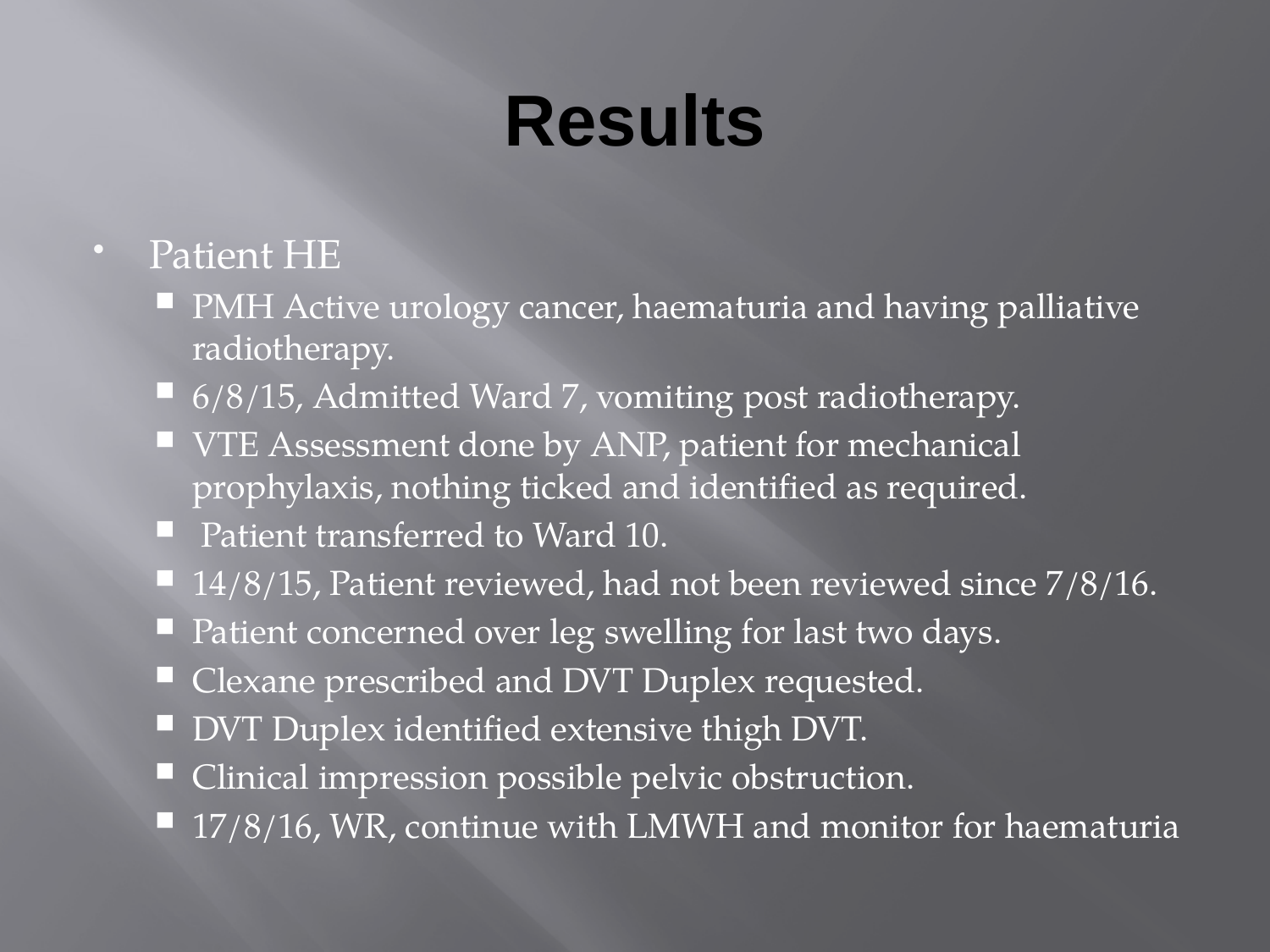

# Results
Patient HE
PMH Active urology cancer, haematuria and having palliative radiotherapy.
6/8/15, Admitted Ward 7, vomiting post radiotherapy.
VTE Assessment done by ANP, patient for mechanical prophylaxis, nothing ticked and identified as required.
 Patient transferred to Ward 10.
14/8/15, Patient reviewed, had not been reviewed since 7/8/16.
Patient concerned over leg swelling for last two days.
Clexane prescribed and DVT Duplex requested.
DVT Duplex identified extensive thigh DVT.
Clinical impression possible pelvic obstruction.
17/8/16, WR, continue with LMWH and monitor for haematuria